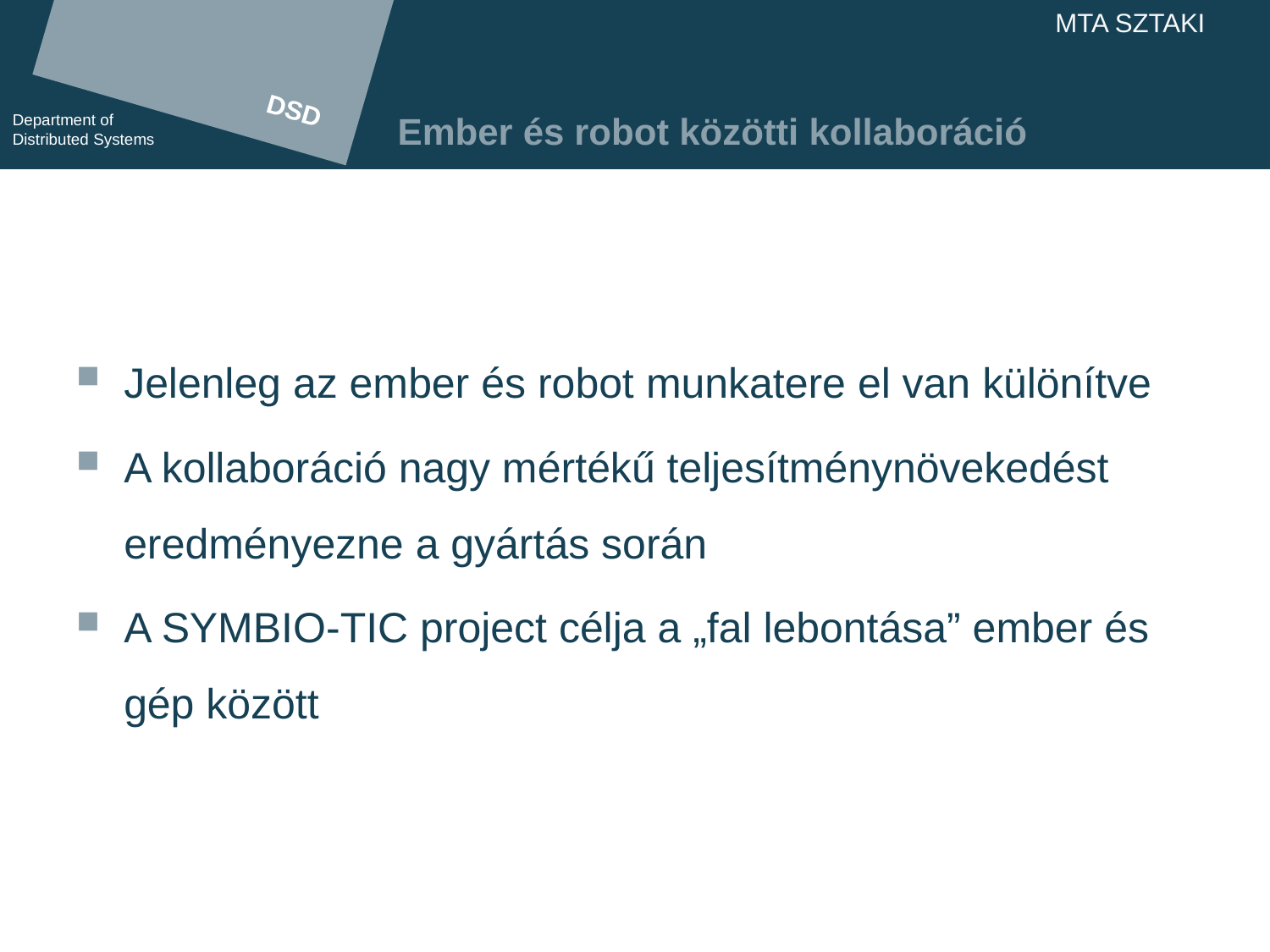

# Ember és robot közötti kollaboráció
Jelenleg az ember és robot munkatere el van különítve
A kollaboráció nagy mértékű teljesítménynövekedést eredményezne a gyártás során
A SYMBIO-TIC project célja a „fal lebontása” ember és gép között